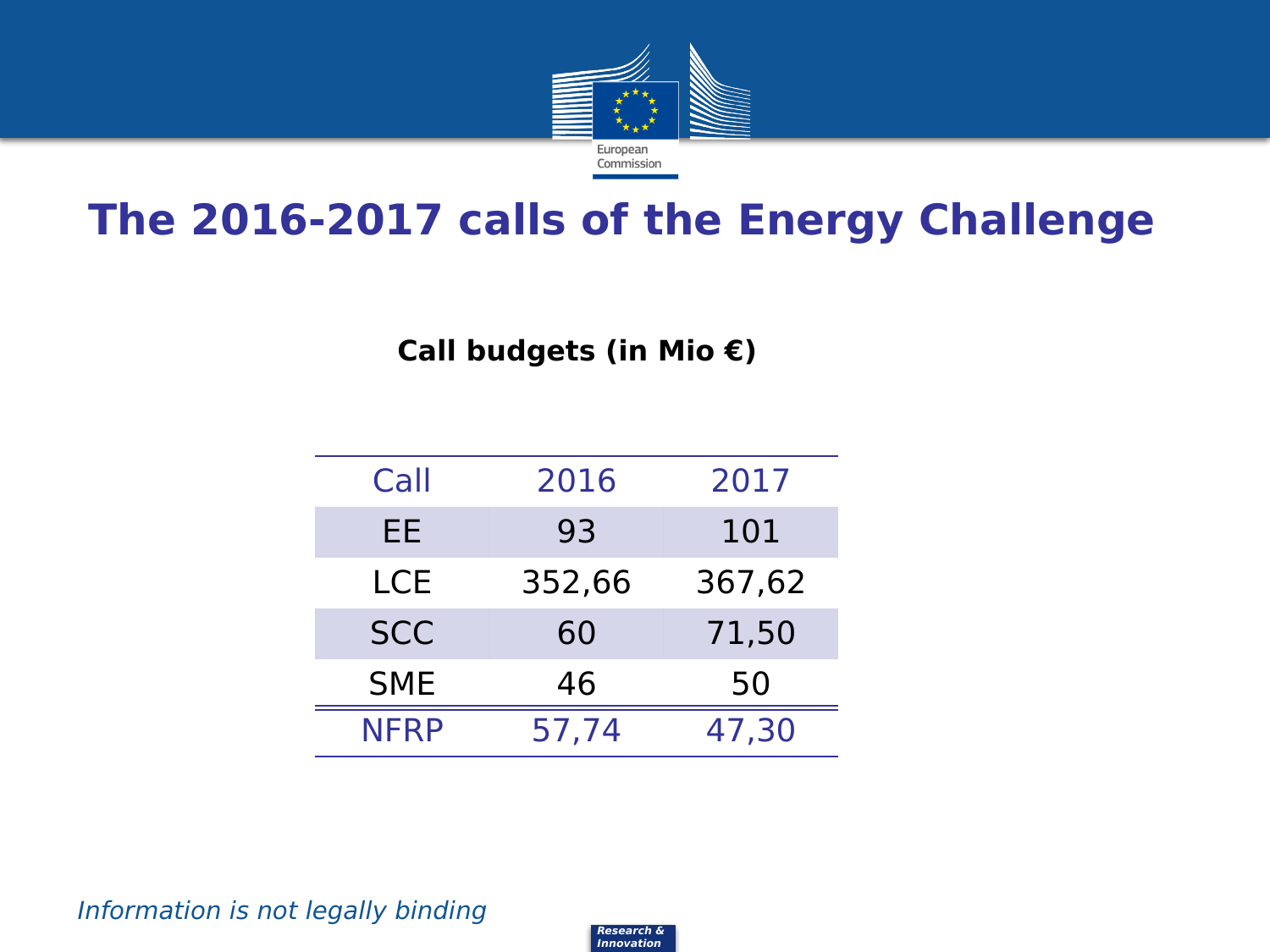

The 2016-2017 calls of the Energy Challenge
Call budgets (in Mio €)
| Call | 2016 | 2017 |
| --- | --- | --- |
| EE | 93 | 101 |
| LCE | 352,66 | 367,62 |
| SCC | 60 | 71,50 |
| SME | 46 | 50 |
| NFRP | 57,74 | 47,30 |
| --- | --- | --- |
Information is not legally binding